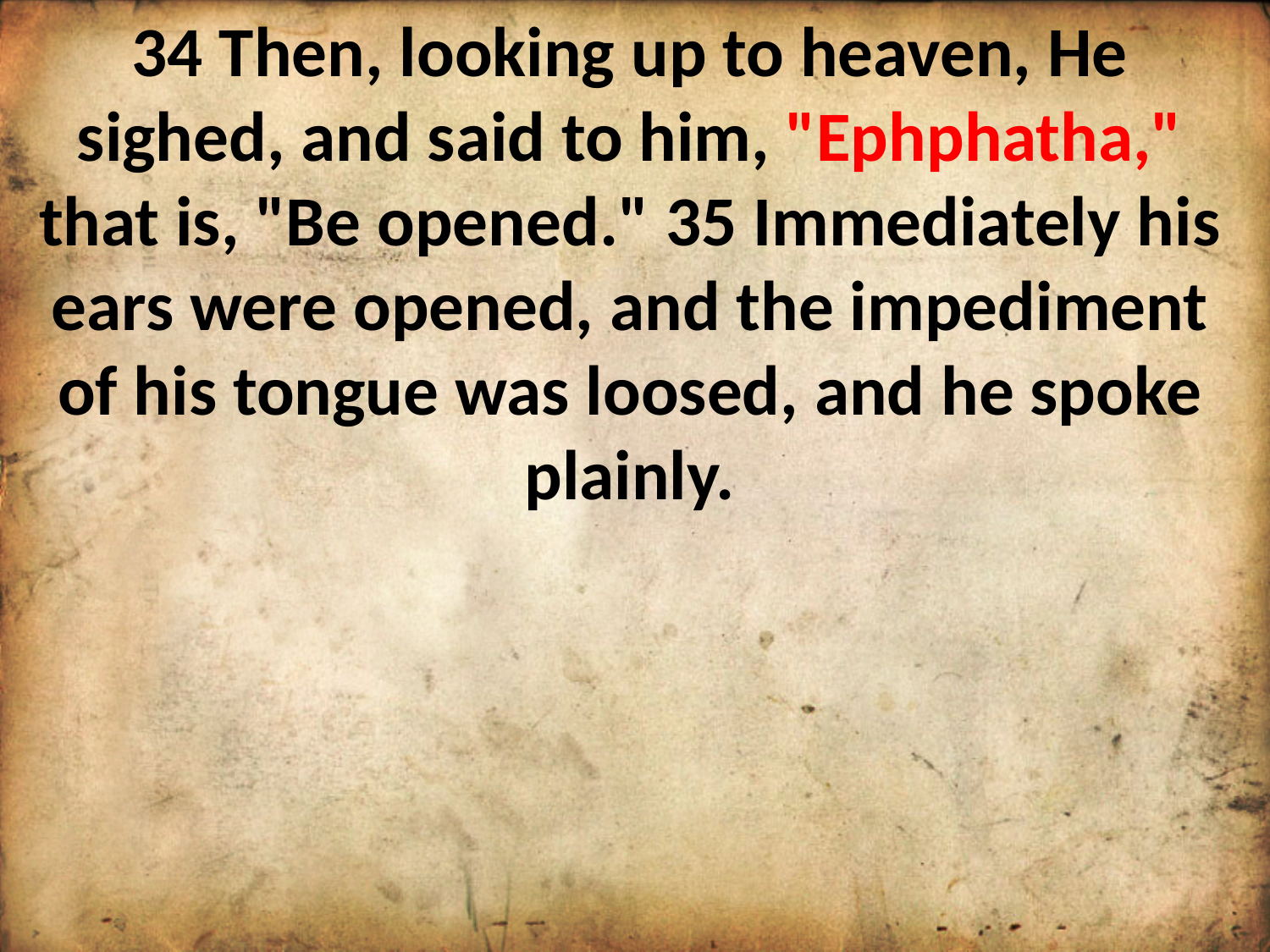

34 Then, looking up to heaven, He sighed, and said to him, "Ephphatha," that is, "Be opened." 35 Immediately his ears were opened, and the impediment of his tongue was loosed, and he spoke plainly.